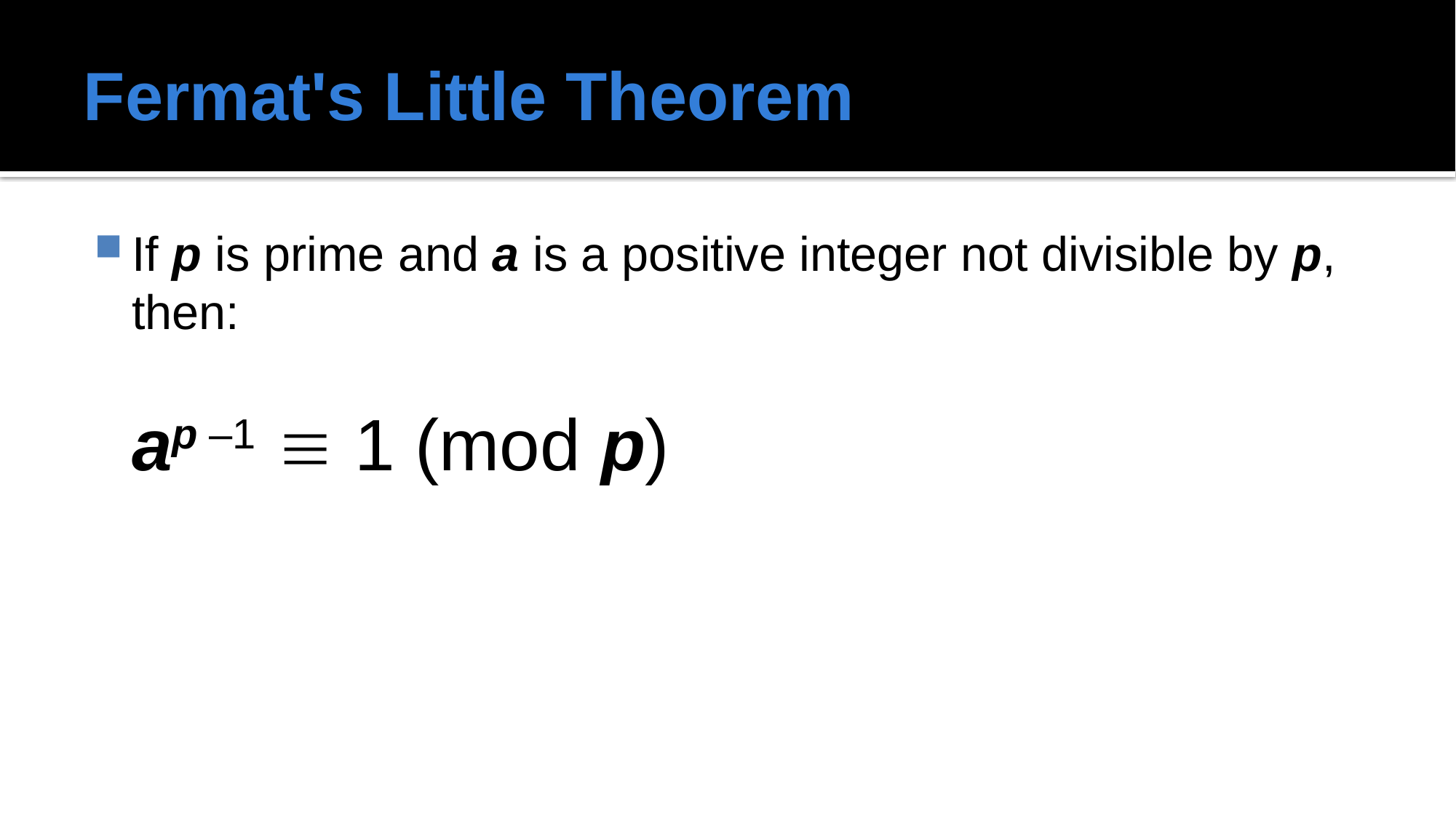

# Fermat's Little Theorem
If p is prime and a is a positive integer not divisible by p, then:

	ap –1 ≡ 1 (mod p)